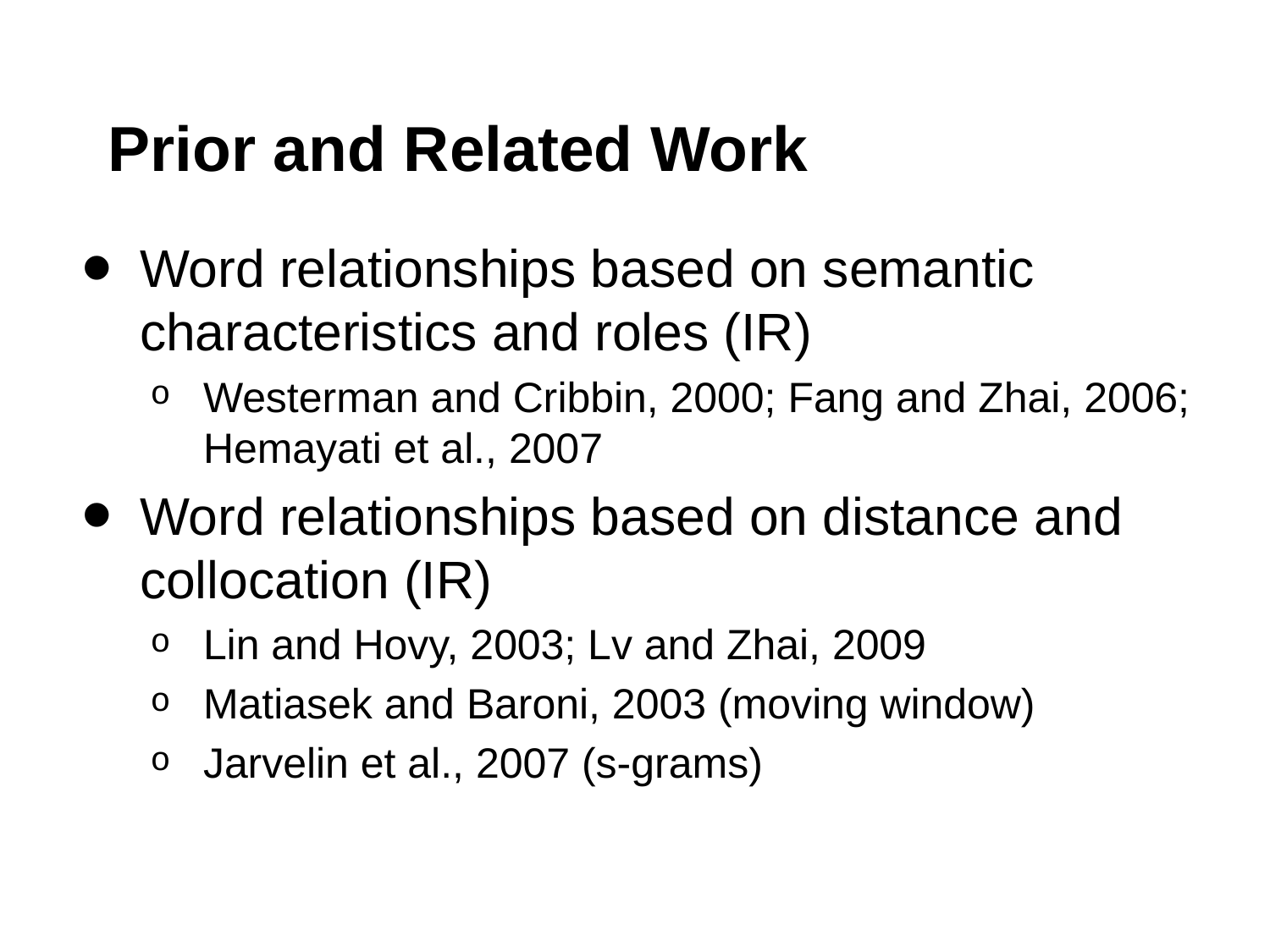

# Prior and Related Work
Word relationships based on semantic characteristics and roles (IR)
Westerman and Cribbin, 2000; Fang and Zhai, 2006; Hemayati et al., 2007
Word relationships based on distance and collocation (IR)
Lin and Hovy, 2003; Lv and Zhai, 2009
Matiasek and Baroni, 2003 (moving window)
Jarvelin et al., 2007 (s-grams)